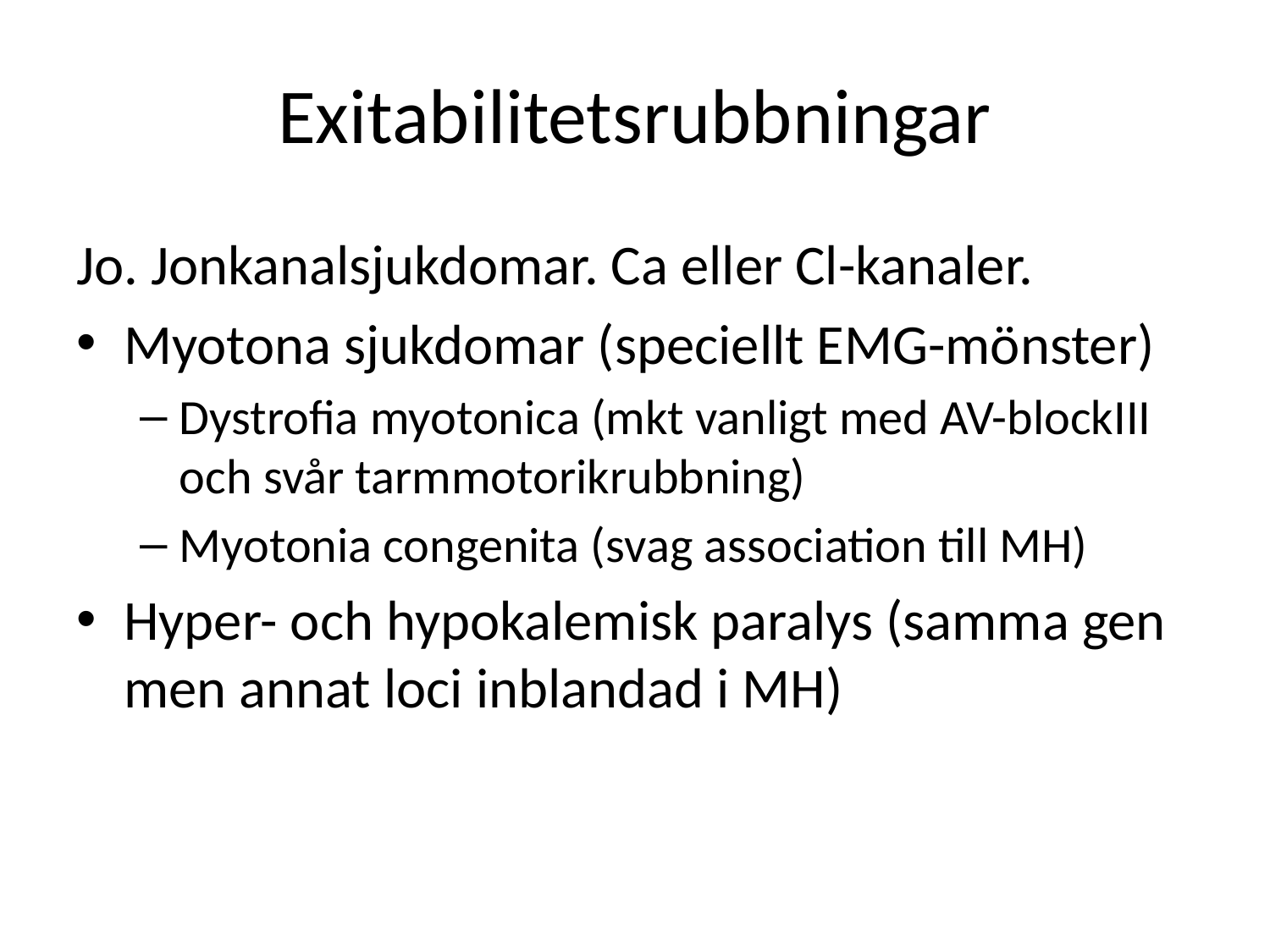

# Exitabilitetsrubbningar
Jo. Jonkanalsjukdomar. Ca eller Cl-kanaler.
Myotona sjukdomar (speciellt EMG-mönster)
Dystrofia myotonica (mkt vanligt med AV-blockIII och svår tarmmotorikrubbning)
Myotonia congenita (svag association till MH)
Hyper- och hypokalemisk paralys (samma gen men annat loci inblandad i MH)